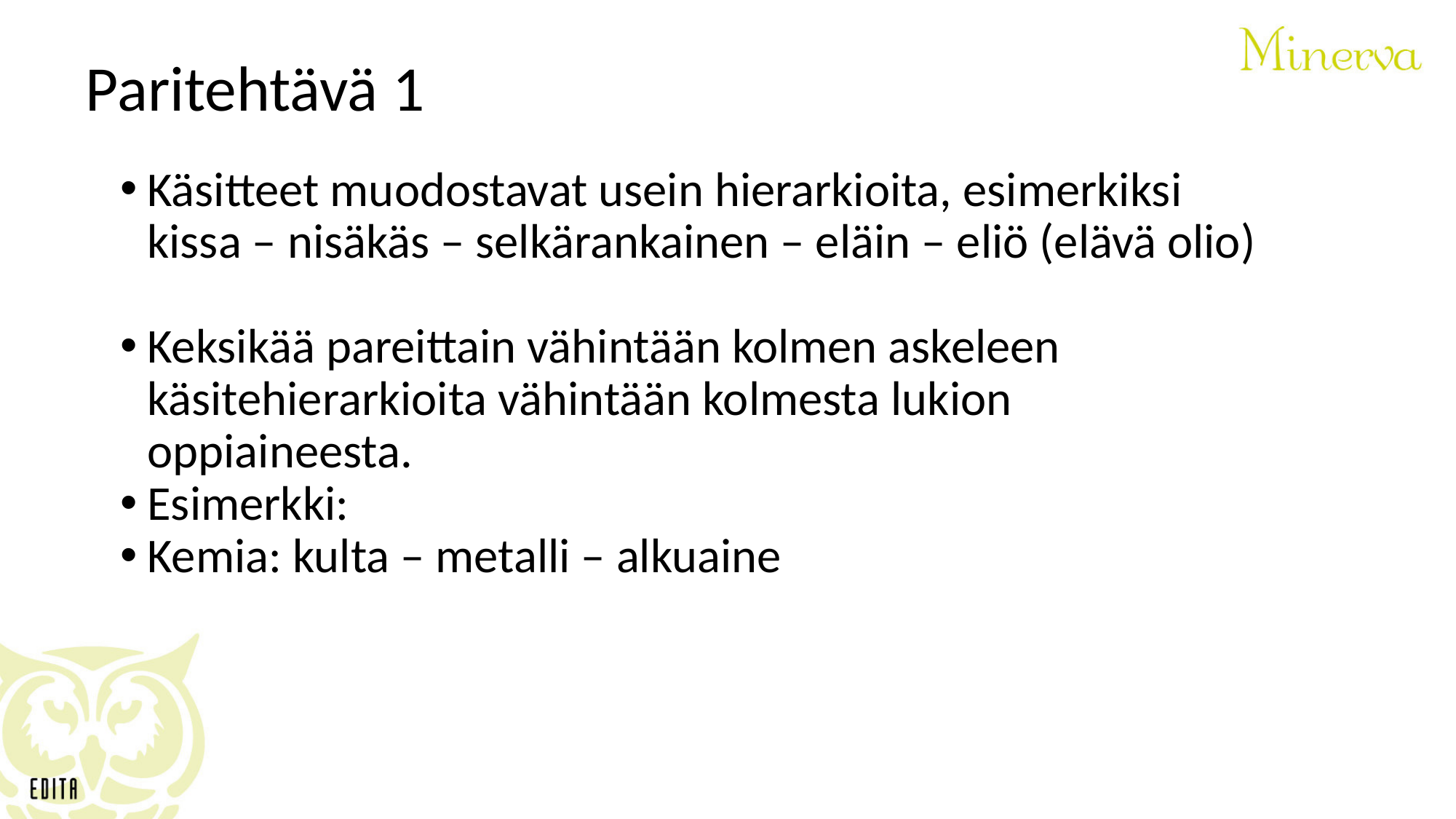

# Paritehtävä 1
Käsitteet muodostavat usein hierarkioita, esimerkiksi kissa – nisäkäs – selkärankainen – eläin – eliö (elävä olio)

Keksikää pareittain vähintään kolmen askeleen käsitehierarkioita vähintään kolmesta lukion oppiaineesta.
Esimerkki:
Kemia: kulta – metalli – alkuaine